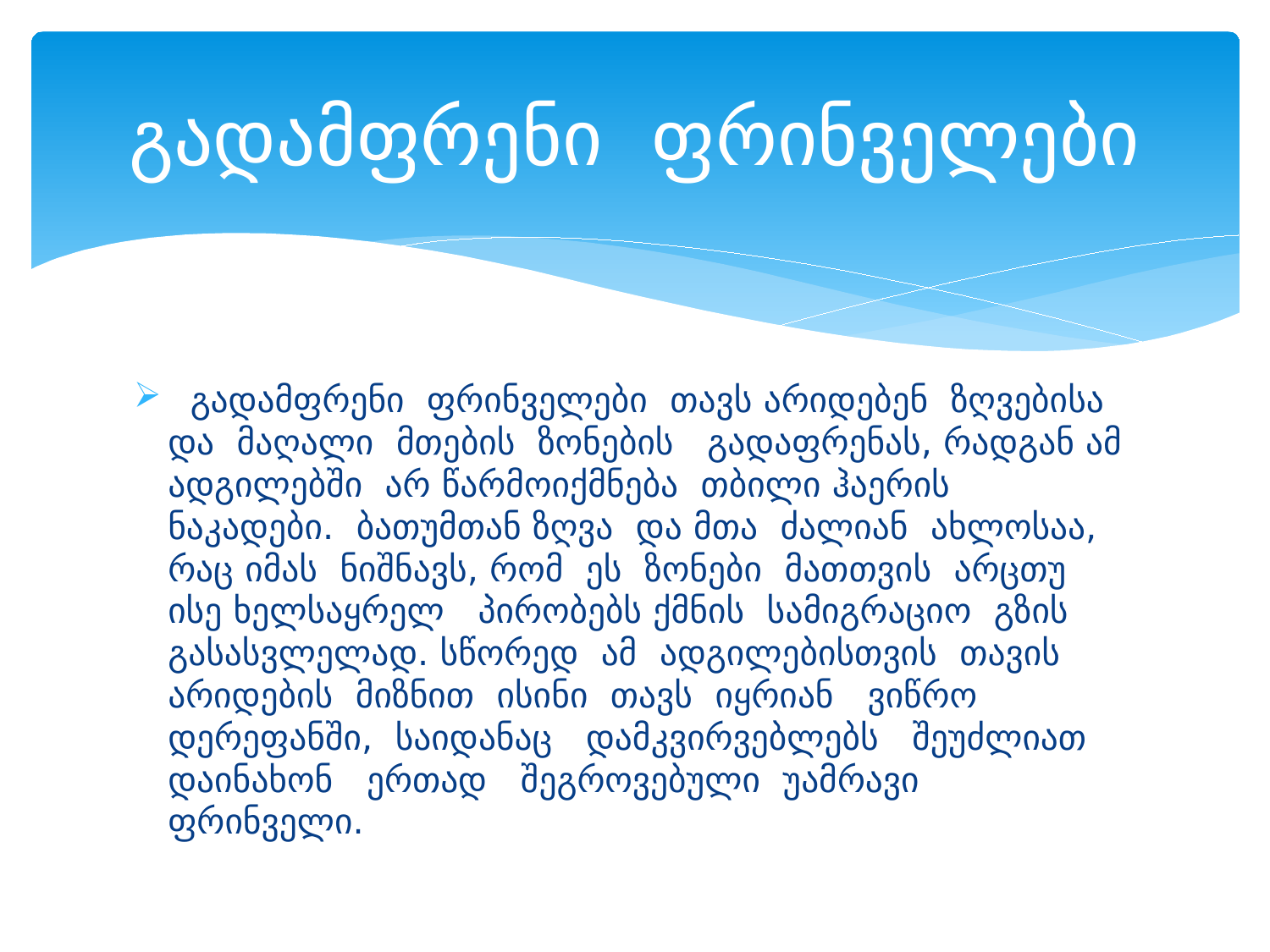

# გადამფრენი  ფრინველები
  გადამფრენი  ფრინველები  თავს არიდებენ  ზღვებისა და  მაღალი  მთების  ზონების   გადაფრენას, რადგან ამ ადგილებში  არ წარმოიქმნება  თბილი ჰაერის  ნაკადები.  ბათუმთან ზღვა  და მთა  ძალიან  ახლოსაა,  რაც იმას  ნიშნავს, რომ  ეს  ზონები  მათთვის  არცთუ  ისე ხელსაყრელ   პირობებს ქმნის  სამიგრაციო  გზის  გასასვლელად. სწორედ  ამ  ადგილებისთვის  თავის  არიდების  მიზნით  ისინი  თავს  იყრიან   ვიწრო  დერეფანში,  საიდანაც   დამკვირვებლებს   შეუძლიათ  დაინახონ   ერთად   შეგროვებული  უამრავი  ფრინველი.